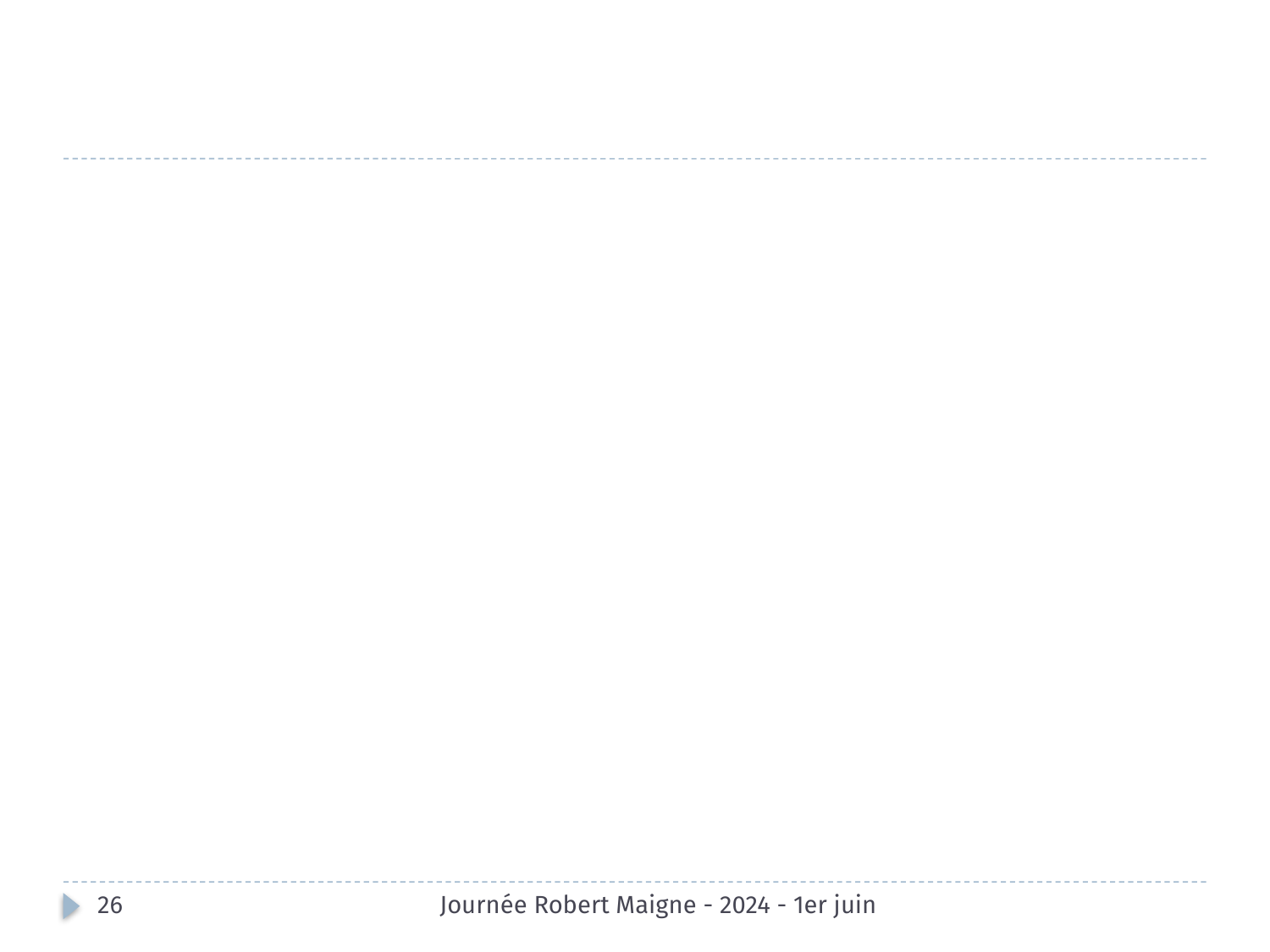

#

26
Journée Robert Maigne - 2024 - 1er juin